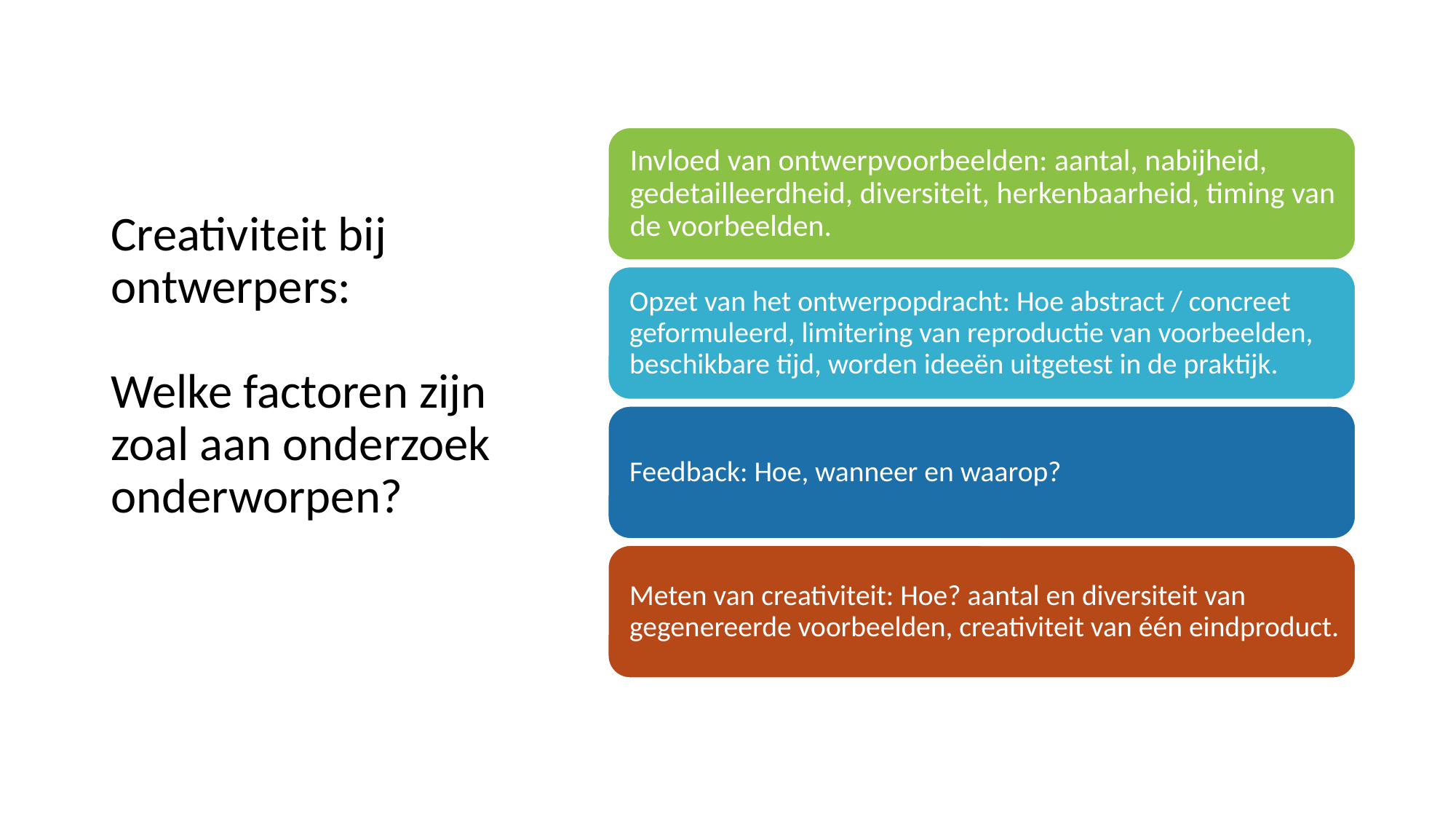

# Creativiteit bij ontwerpers: Welke factoren zijn zoal aan onderzoek onderworpen?
Invloed van ontwerpvoorbeelden: aantal, nabijheid, gedetailleerdheid, diversiteit, herkenbaarheid, timing van de voorbeelden.
Opzet van het ontwerpopdracht: Hoe abstract / concreet geformuleerd, limitering van reproductie van voorbeelden, beschikbare tijd, worden ideeën uitgetest in de praktijk.
Feedback: Hoe, wanneer en waarop?
Meten van creativiteit: Hoe? aantal en diversiteit van gegenereerde voorbeelden, creativiteit van één eindproduct.